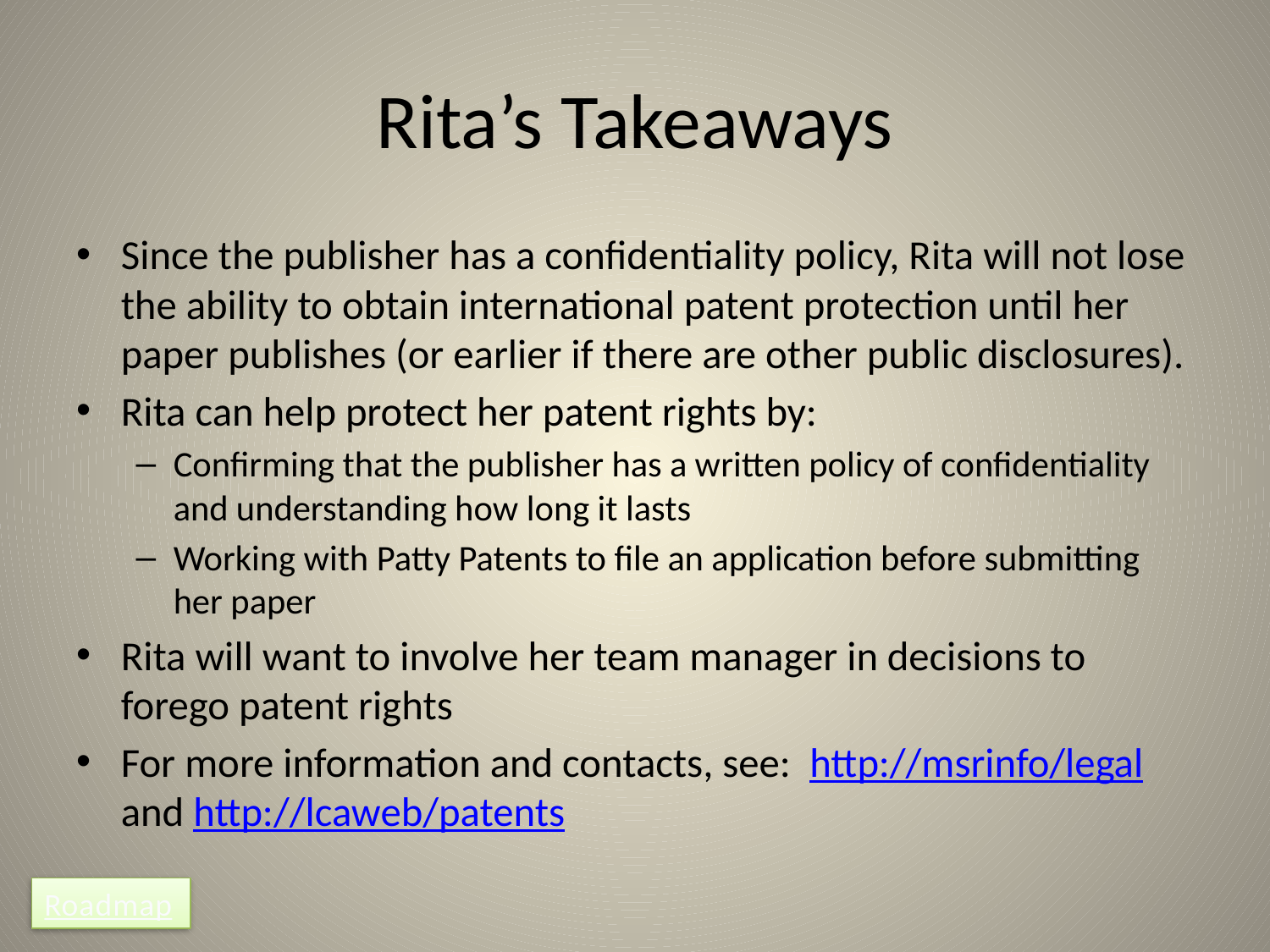

# Rita’s Takeaways
Since the publisher has a confidentiality policy, Rita will not lose the ability to obtain international patent protection until her paper publishes (or earlier if there are other public disclosures).
Rita can help protect her patent rights by:
Confirming that the publisher has a written policy of confidentiality and understanding how long it lasts
Working with Patty Patents to file an application before submitting her paper
Rita will want to involve her team manager in decisions to forego patent rights
For more information and contacts, see:  http://msrinfo/legal and http://lcaweb/patents
Roadmap